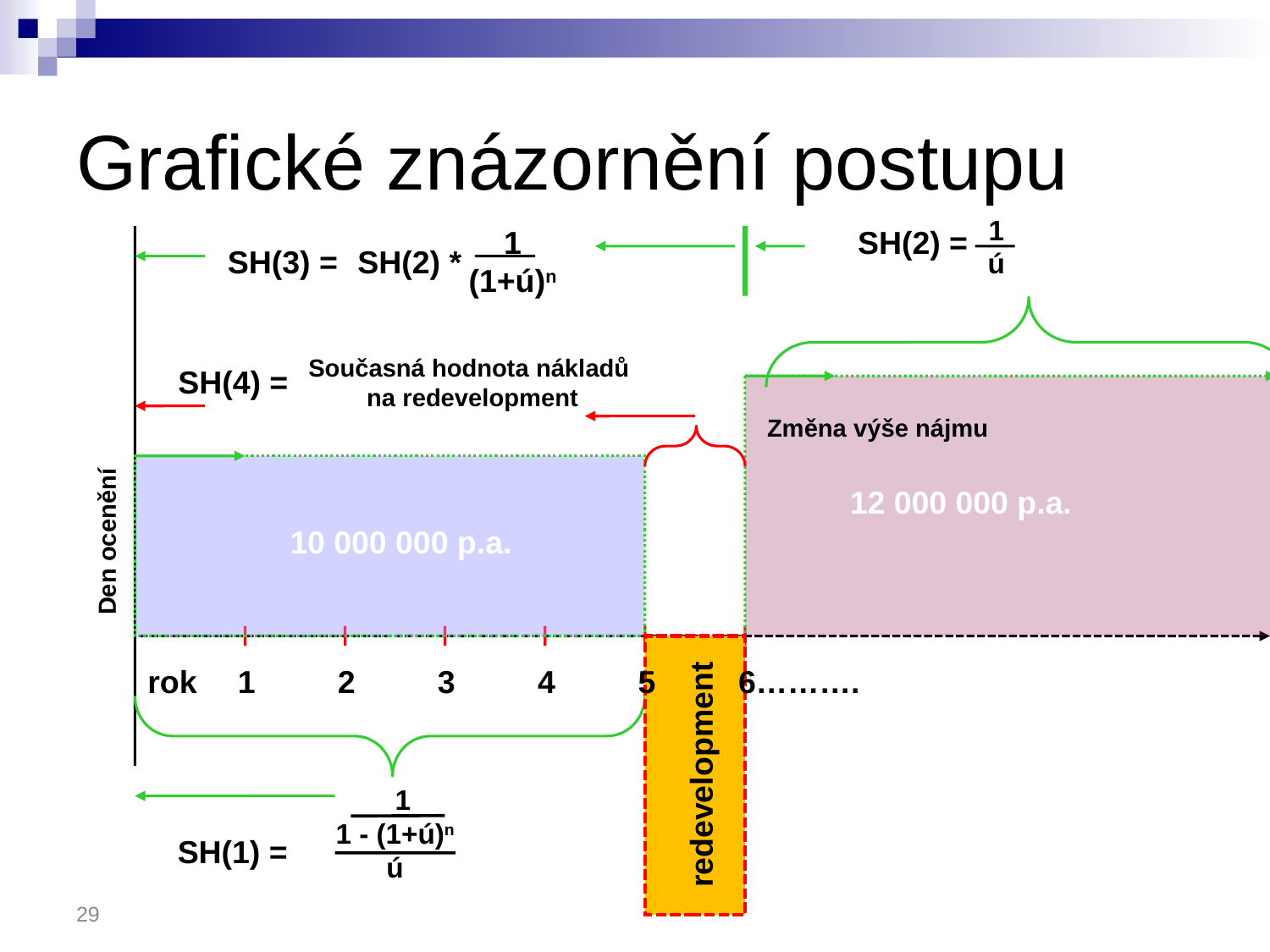

# Grafické znázornění postupu

1
ú
1
(1+ú)n
SH(2) =

SH(3) =
SH(2) *

.
Současná hodnota nákladů
na redevelopment
SH(4) =

Změna výše nájmu

12 000 000 p.a.

10 000 000 p.a.
Den ocenění

rok
1
2
3
4
5
6……….
redevelopment
  1
1 - (1+ú)n
ú

SH(1) =

29